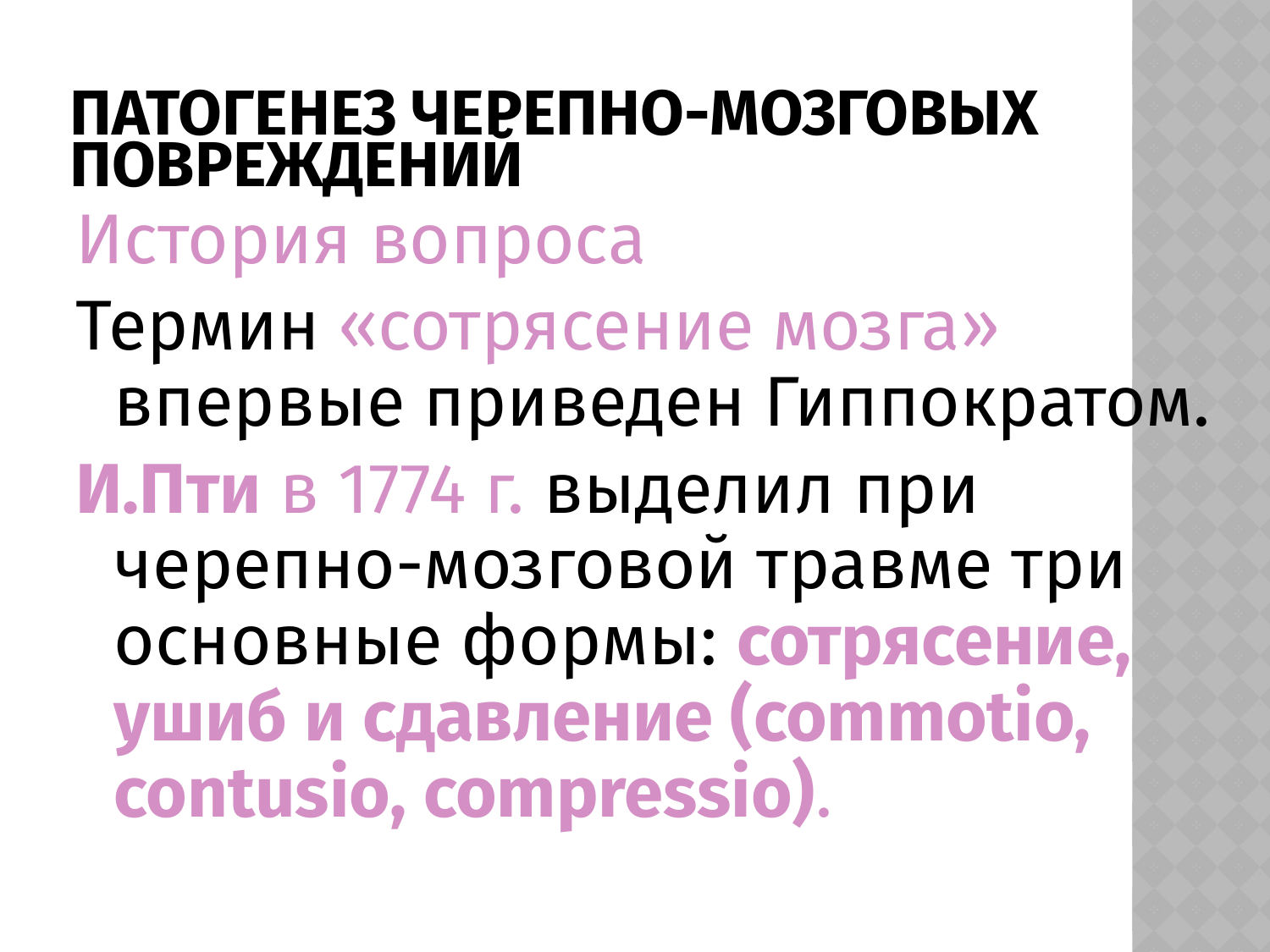

# ПАТОГЕНЕЗ ЧЕРЕПНО-МОЗГОВЫХ ПОВРЕЖДЕНИЙ
История вопроса
Термин «сотрясение мозга» впервые приведен Гиппократом.
И.Пти в 1774 г. выделил при черепно-мозговой травме три основные формы: сотрясение, ушиб и сдавление (commotio, contusio, compressio).